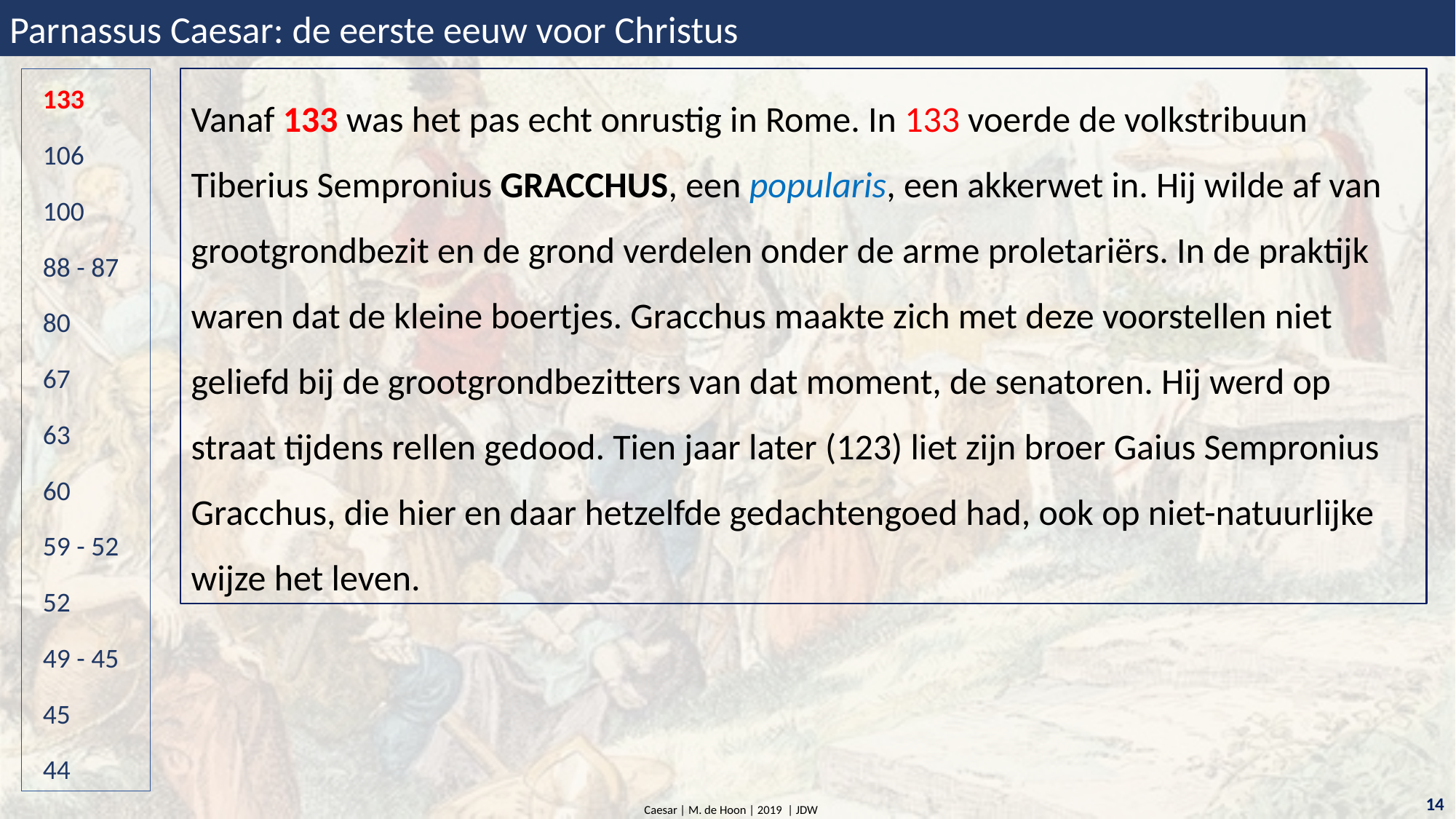

Parnassus Caesar: de eerste eeuw voor Christus

Vanaf 133 was het pas echt onrustig in Rome. In 133 voerde de volkstribuun Tiberius Sempronius GRACCHUS, een popularis, een akkerwet in. Hij wilde af van grootgrondbezit en de grond verdelen onder de arme proletariërs. In de praktijk waren dat de kleine boertjes. Gracchus maakte zich met deze voorstellen niet geliefd bij de grootgrondbezitters van dat moment, de senatoren. Hij werd op straat tijdens rellen gedood. Tien jaar later (123) liet zijn broer Gaius Sempronius Gracchus, die hier en daar hetzelfde gedachtengoed had, ook op niet-natuurlijke wijze het leven.
133
106
100
88 - 87
80
67
63
60
59 - 52
52
49 - 45
45
44
14
Caesar | M. de Hoon | 2019  | JDW